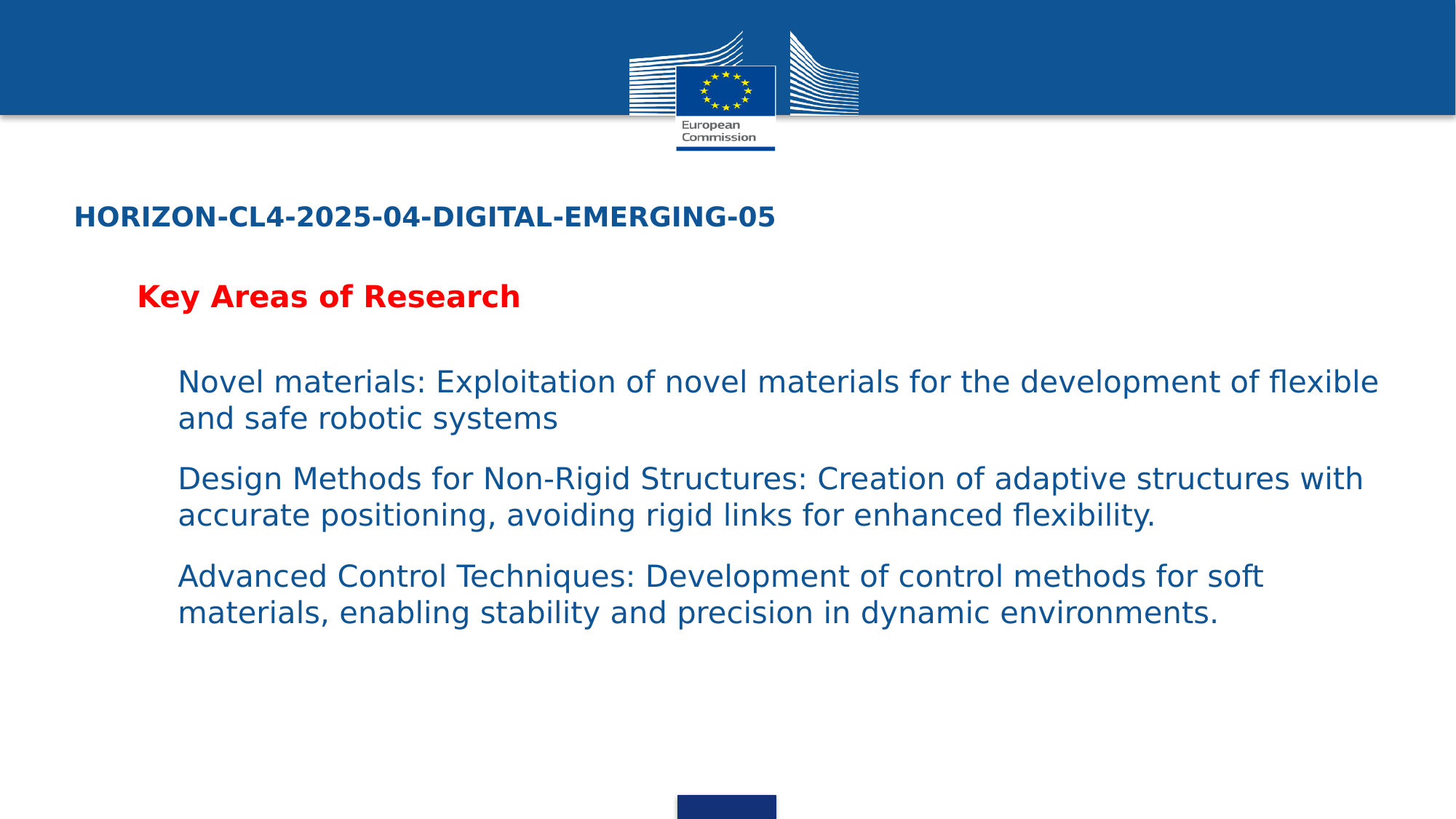

# HORIZON-CL4-2025-04-DIGITAL-EMERGING-05
Key Areas of Research

Novel materials: Exploitation of novel materials for the development of flexible and safe robotic systems
Design Methods for Non-Rigid Structures: Creation of adaptive structures with accurate positioning, avoiding rigid links for enhanced flexibility.
Advanced Control Techniques: Development of control methods for soft materials, enabling stability and precision in dynamic environments.